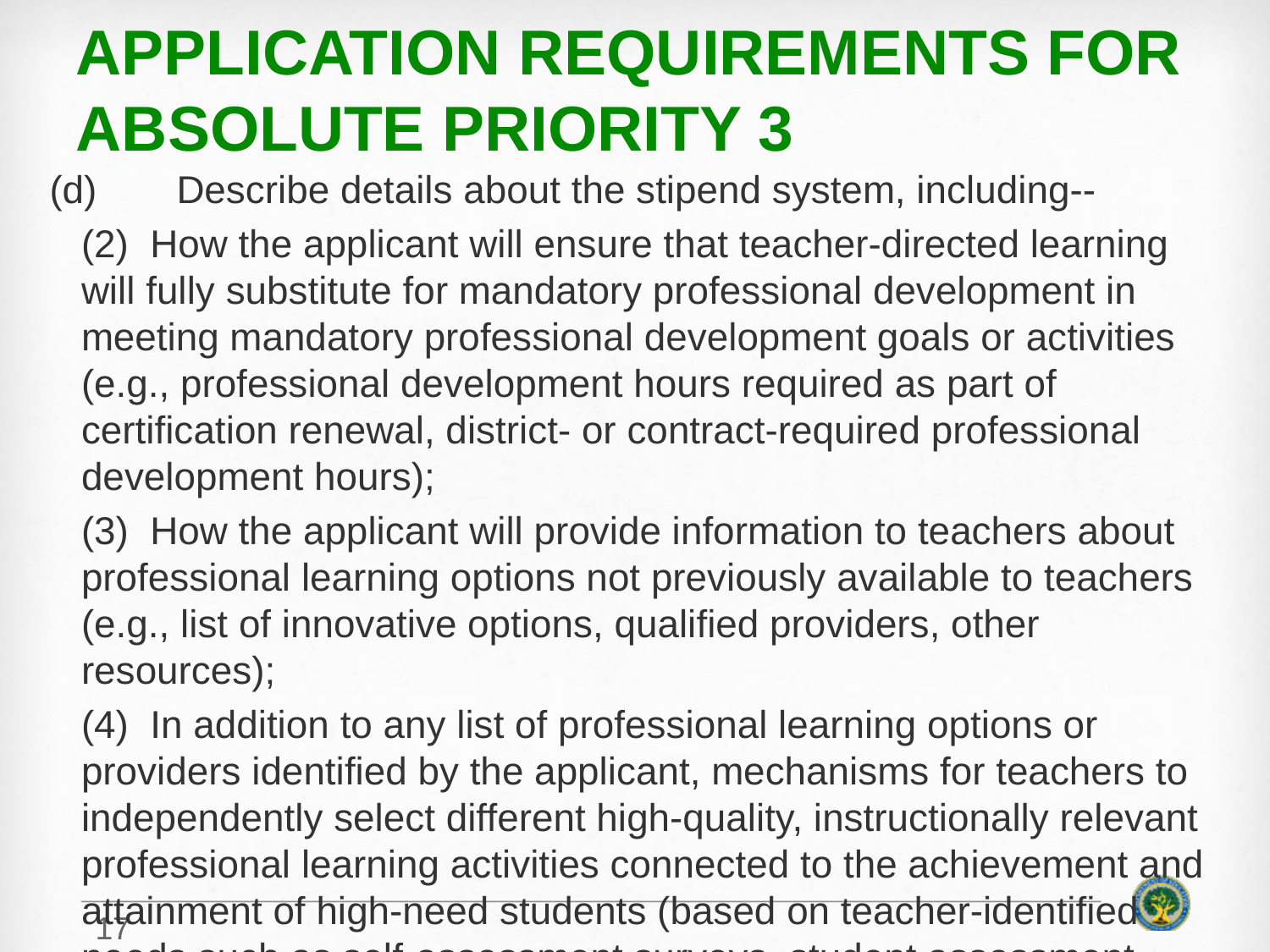

# Application Requirements For Absolute Priority 3
(d)	Describe details about the stipend system, including--
(2)  How the applicant will ensure that teacher-directed learning will fully substitute for mandatory professional development in meeting mandatory professional development goals or activities (e.g., professional development hours required as part of certification renewal, district- or contract-required professional development hours);
(3)  How the applicant will provide information to teachers about professional learning options not previously available to teachers (e.g., list of innovative options, qualified providers, other resources);
(4)  In addition to any list of professional learning options or providers identified by the applicant, mechanisms for teachers to independently select different high-quality, instructionally relevant professional learning activities connected to the achievement and attainment of high-need students (based on teacher-identified needs such as self-assessment surveys, student assessment data, and professional growth plans);

17